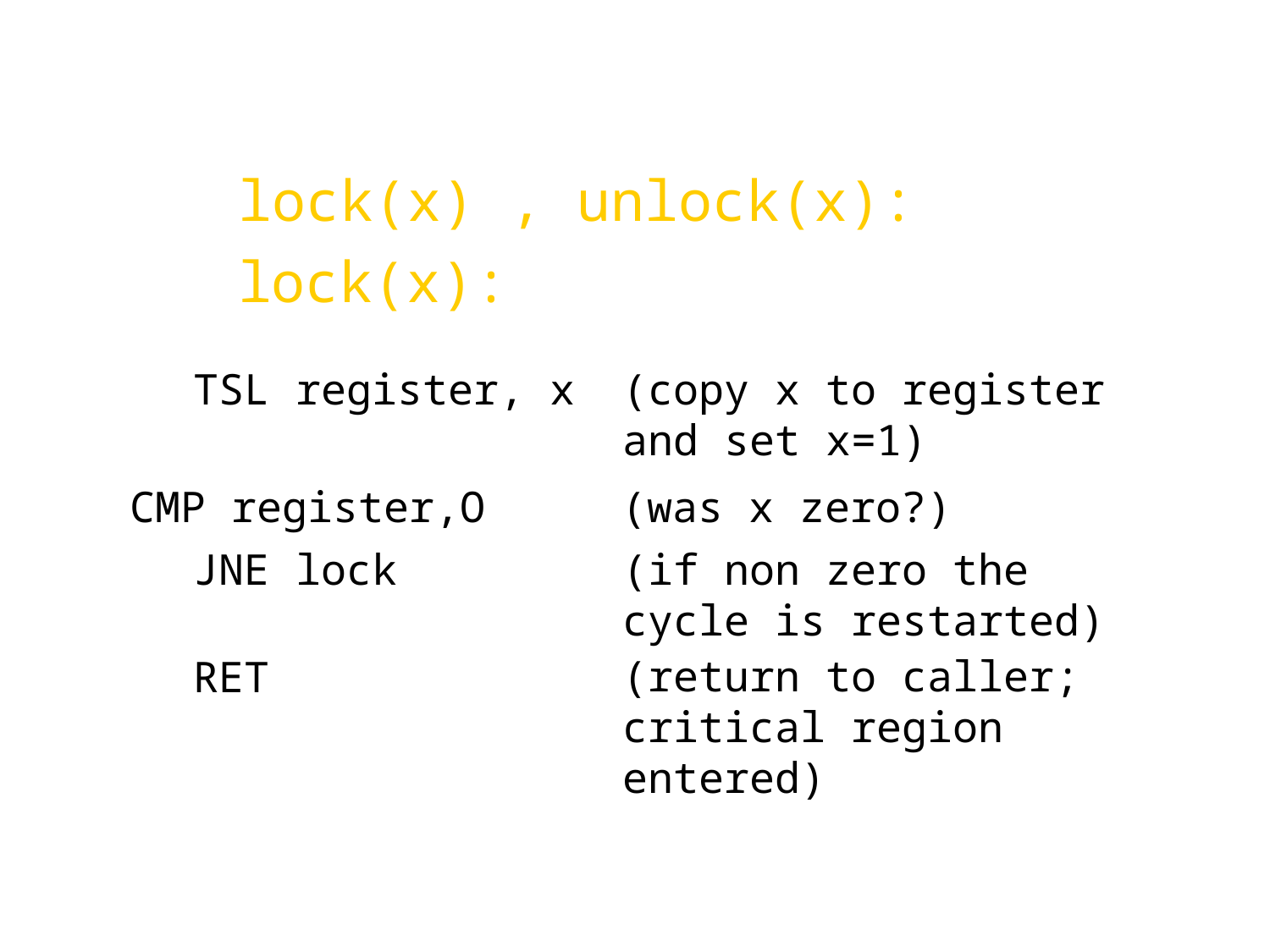

lock(x) , unlock(x):
lock(x):
TSL register, x
(copy x to register and set x=1)
CMP register,O
(was x zero?)
JNE lock
(if non zero the cycle is restarted)
(return to caller; critical region entered)
RET